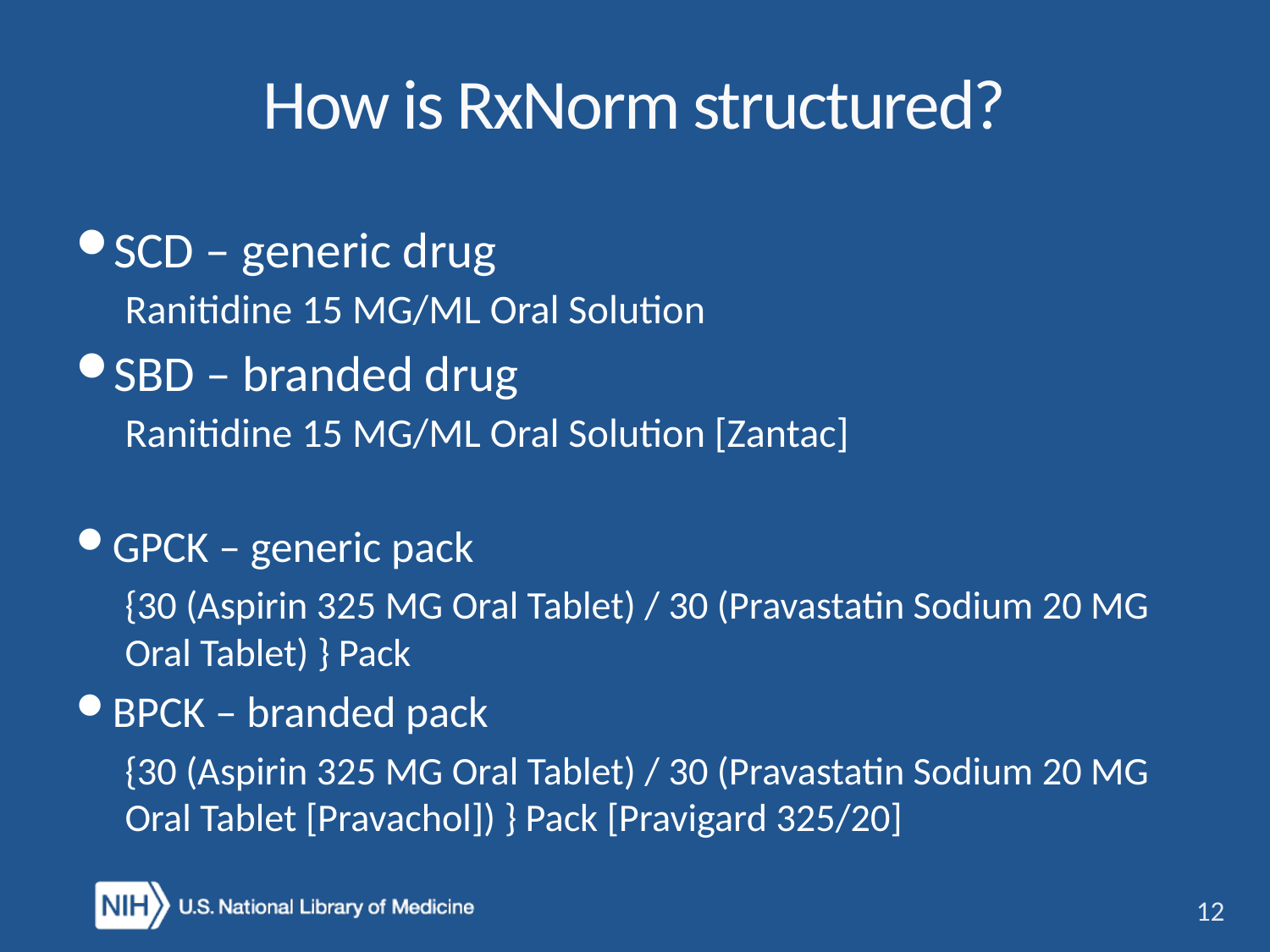

# How is RxNorm structured?
SCD – generic drug
Ranitidine 15 MG/ML Oral Solution
SBD – branded drug
Ranitidine 15 MG/ML Oral Solution [Zantac]

GPCK – generic pack
{30 (Aspirin 325 MG Oral Tablet) / 30 (Pravastatin Sodium 20 MG Oral Tablet) } Pack
BPCK – branded pack
{30 (Aspirin 325 MG Oral Tablet) / 30 (Pravastatin Sodium 20 MG Oral Tablet [Pravachol]) } Pack [Pravigard 325/20]

12